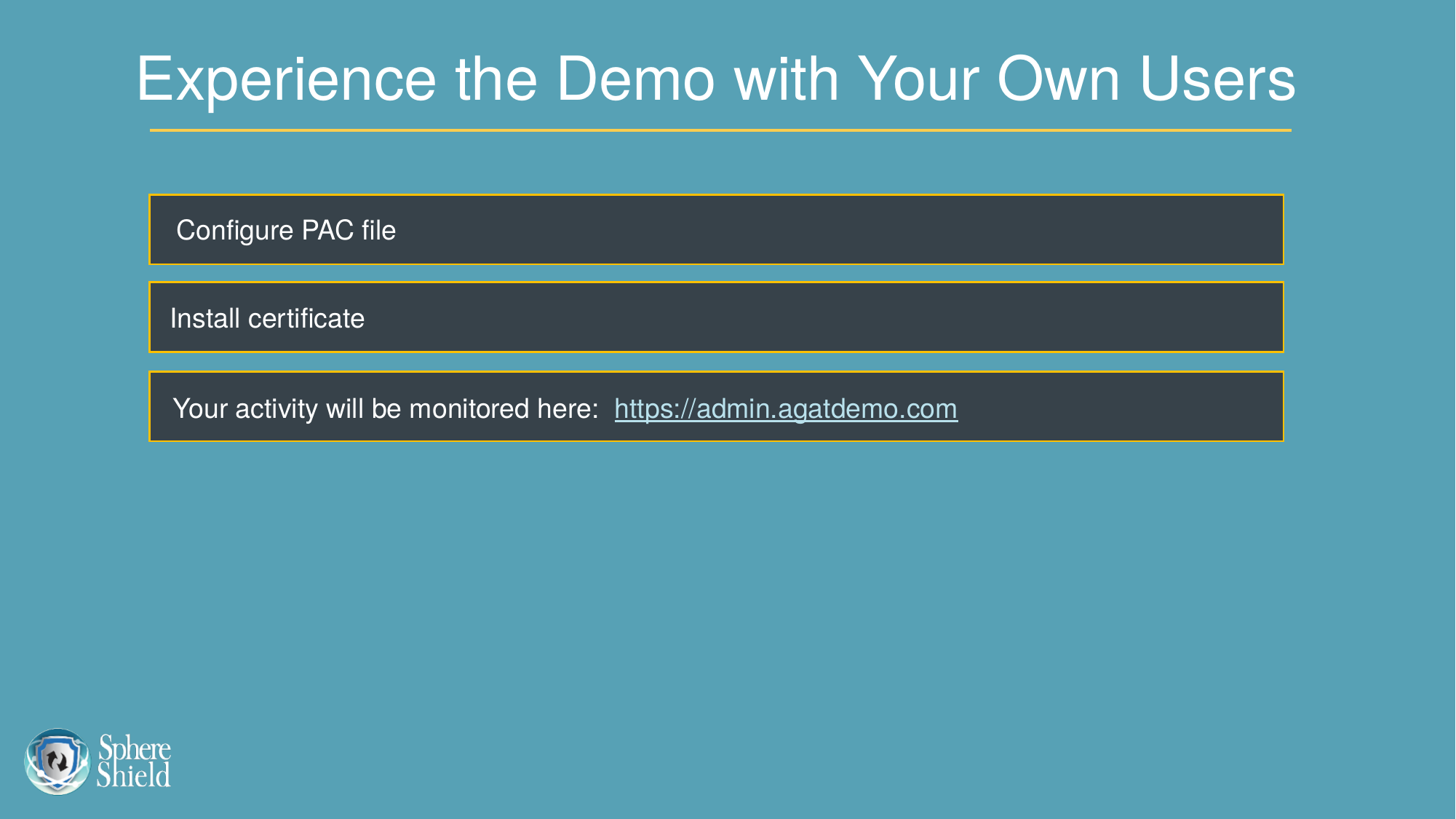

Experience the Demo with Your Own Users

Configure PAC file

Install certificate

Your activity will be monitored here:  https://admin.agatdemo.com